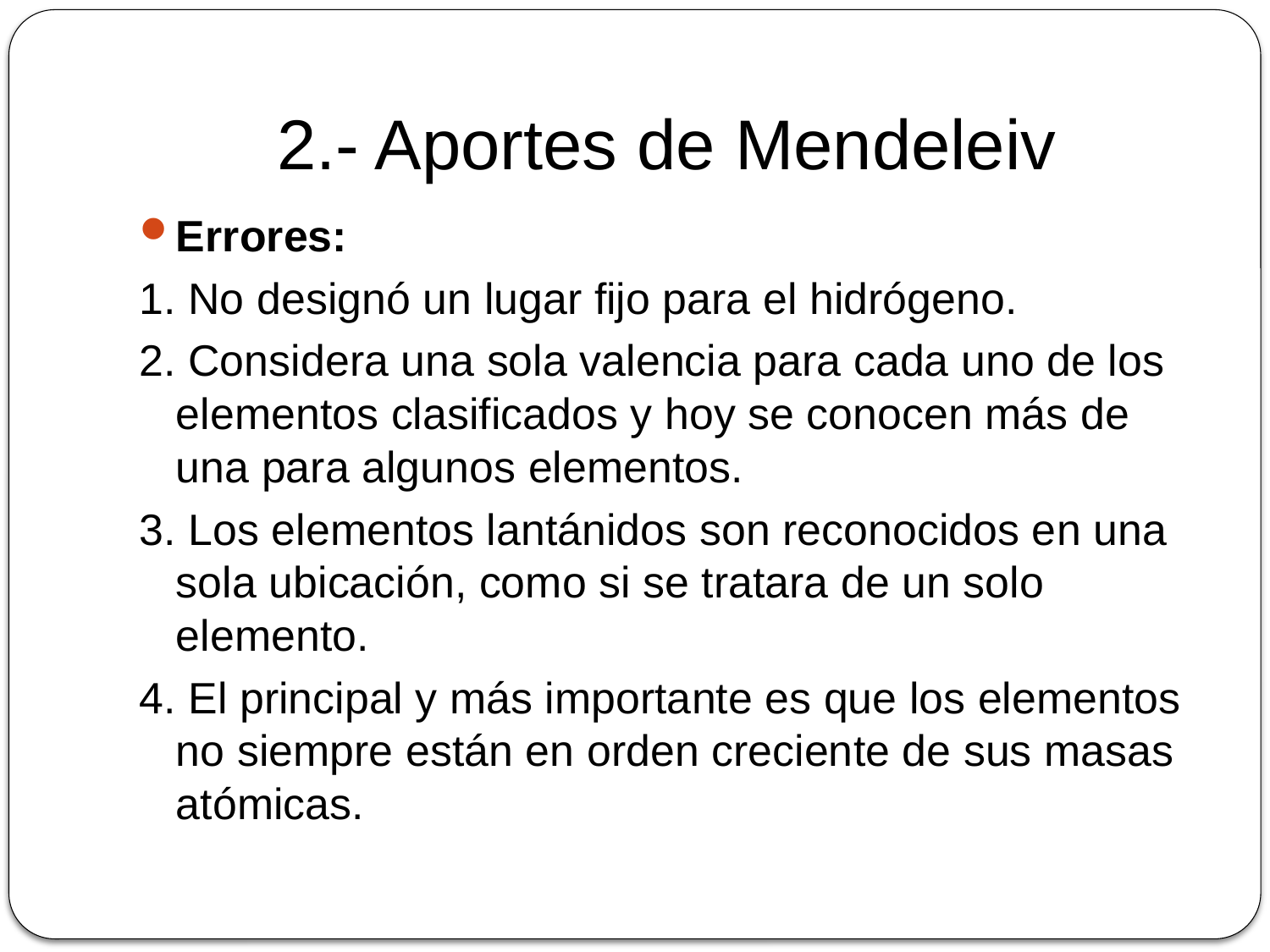

# 2.- Aportes de Mendeleiv
Errores:
1. No designó un lugar fijo para el hidrógeno.
2. Considera una sola valencia para cada uno de los elementos clasificados y hoy se conocen más de una para algunos elementos.
3. Los elementos lantánidos son reconocidos en una sola ubicación, como si se tratara de un solo elemento.
4. El principal y más importante es que los elementos no siempre están en orden creciente de sus masas atómicas.